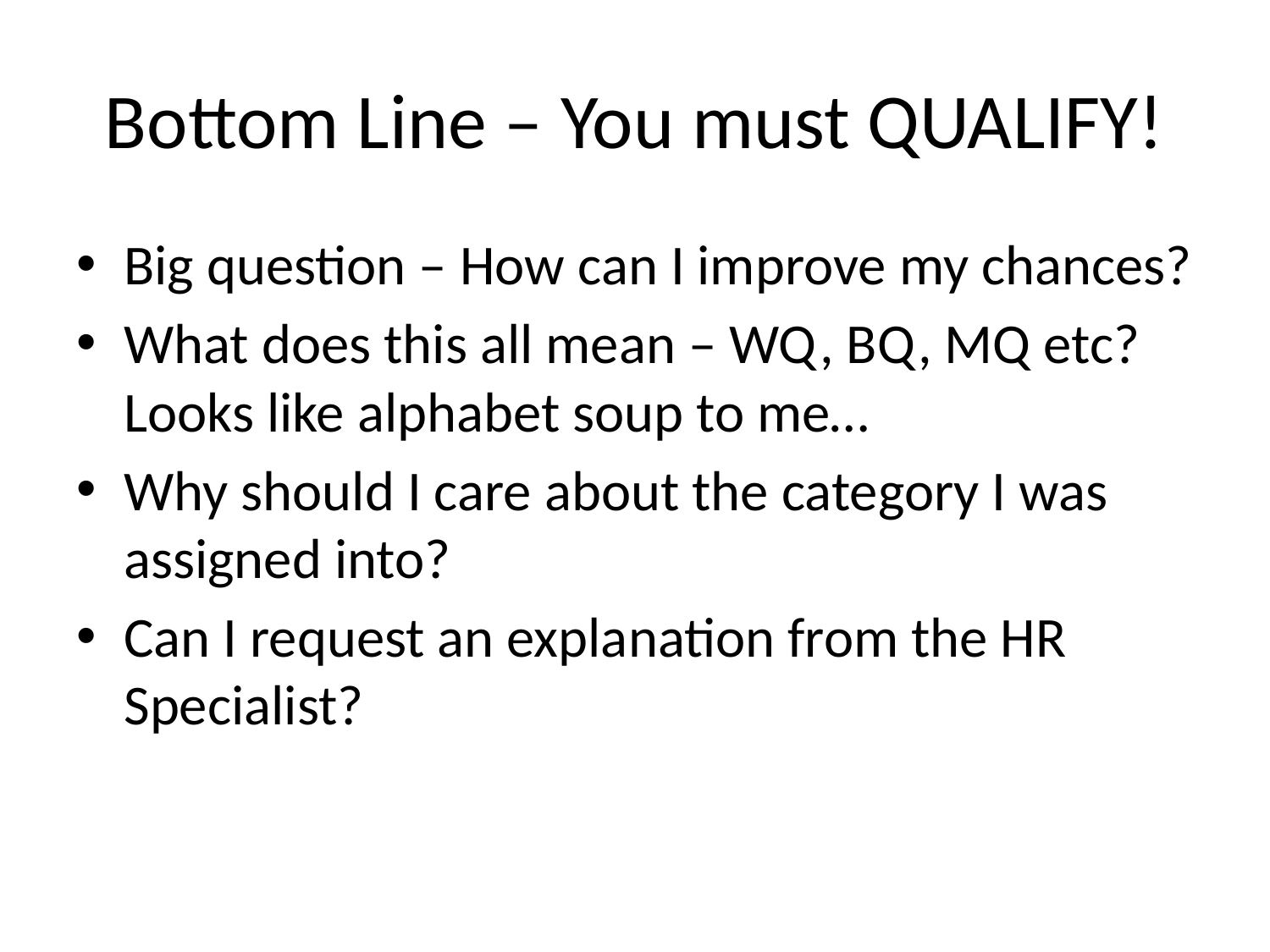

# Bottom Line – You must QUALIFY!
Big question – How can I improve my chances?
What does this all mean – WQ, BQ, MQ etc?  Looks like alphabet soup to me…
Why should I care about the category I was assigned into?
Can I request an explanation from the HR Specialist?